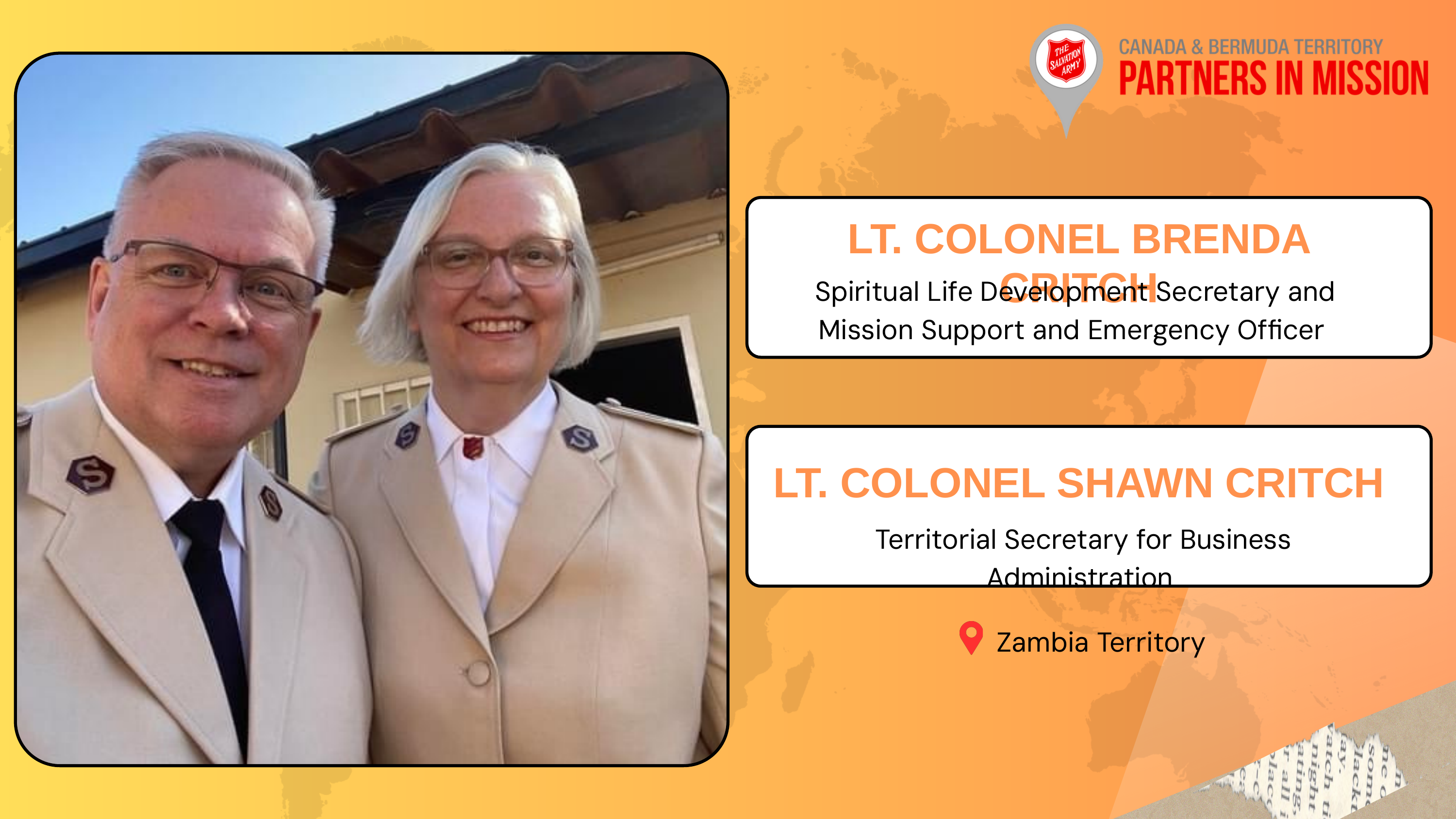

LT. COLONEL BRENDA CRITCH
Spiritual Life Development Secretary and Mission Support and Emergency Officer

LT. COLONEL SHAWN CRITCH
Territorial Secretary for Business Administration
Zambia Territory